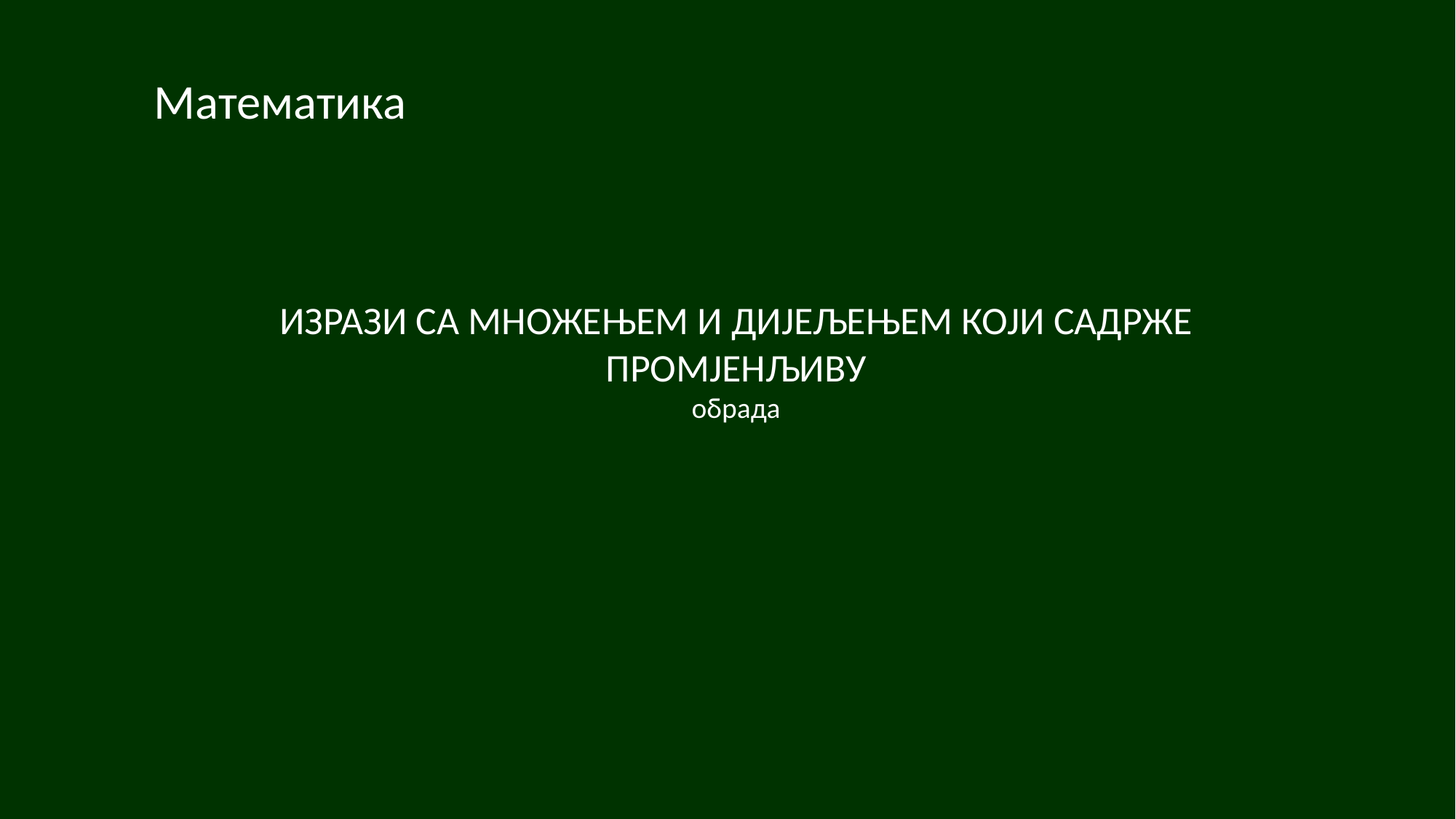

Математика
# ИЗРАЗИ СА МНОЖЕЊЕМ И ДИЈЕЉЕЊЕМ КОЈИ САДРЖЕ ПРОМЈЕНЉИВУ обрада